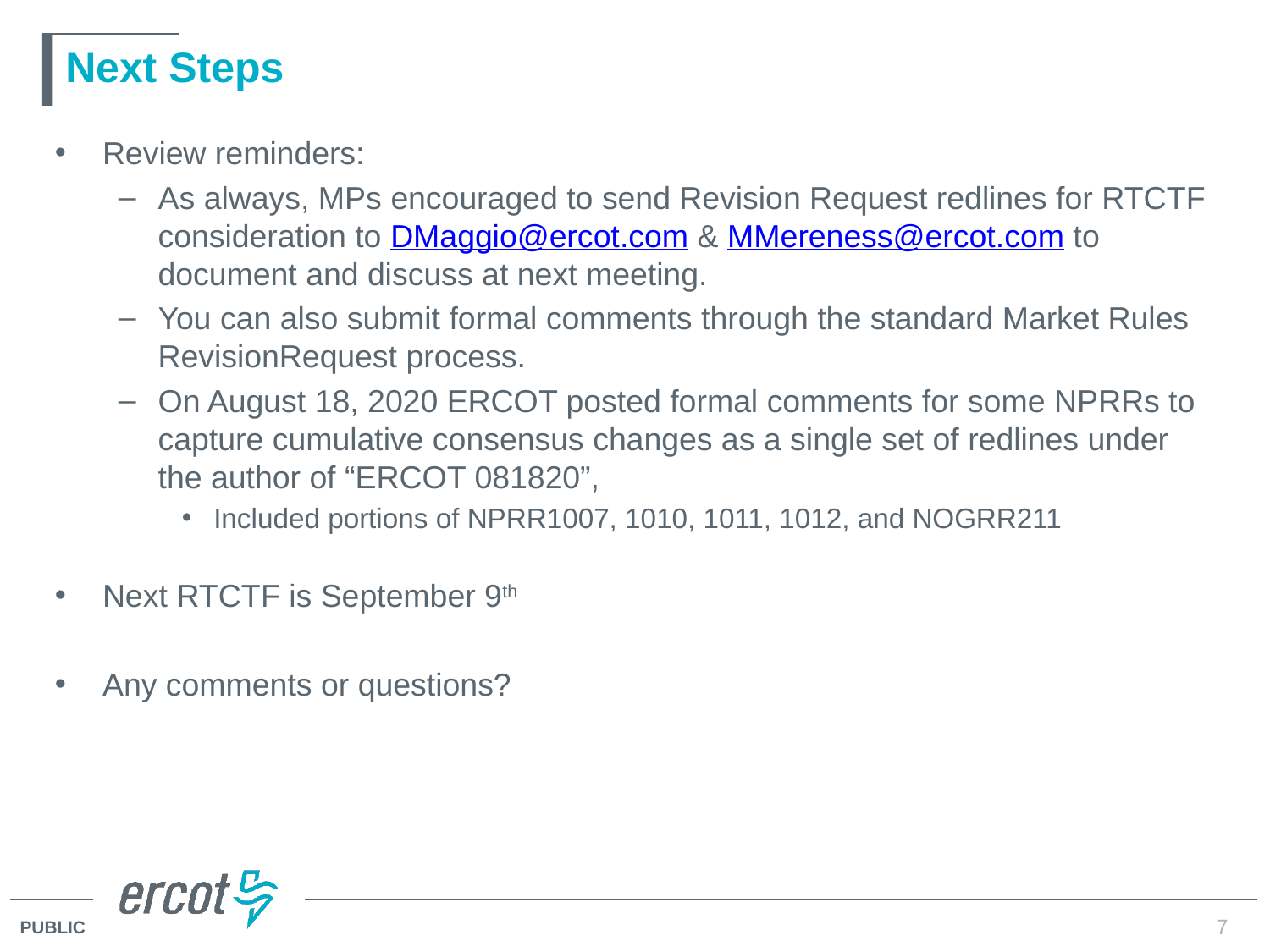

# Next Steps
Review reminders:
As always, MPs encouraged to send Revision Request redlines for RTCTF consideration to DMaggio@ercot.com & MMereness@ercot.com to document and discuss at next meeting.
You can also submit formal comments through the standard Market Rules RevisionRequest process.
On August 18, 2020 ERCOT posted formal comments for some NPRRs to capture cumulative consensus changes as a single set of redlines under the author of “ERCOT 081820”,
Included portions of NPRR1007, 1010, 1011, 1012, and NOGRR211

Next RTCTF is September 9th

Any comments or questions?

7